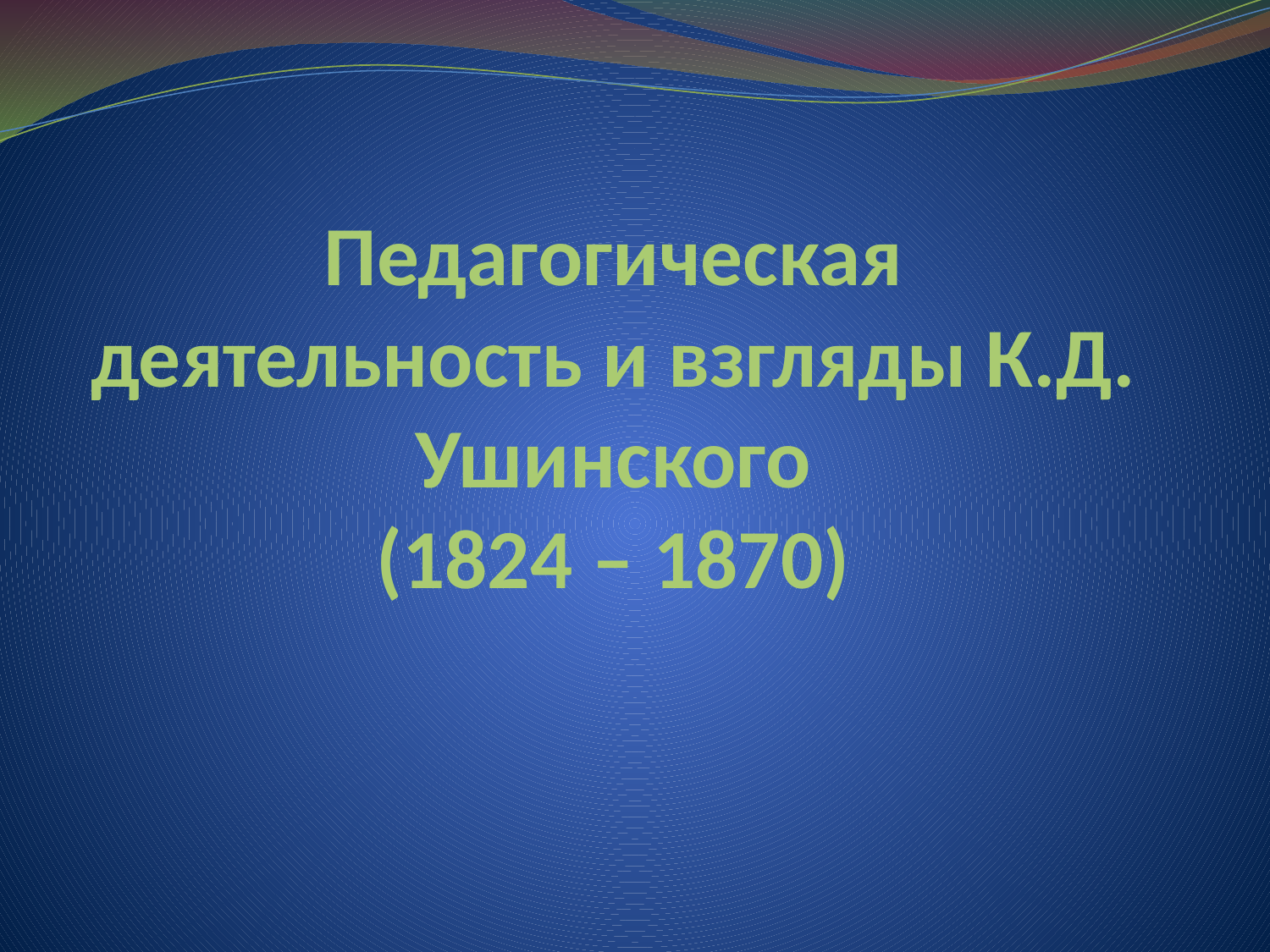

# Педагогическая деятельность и взгляды К.Д. Ушинского (1824 – 1870)